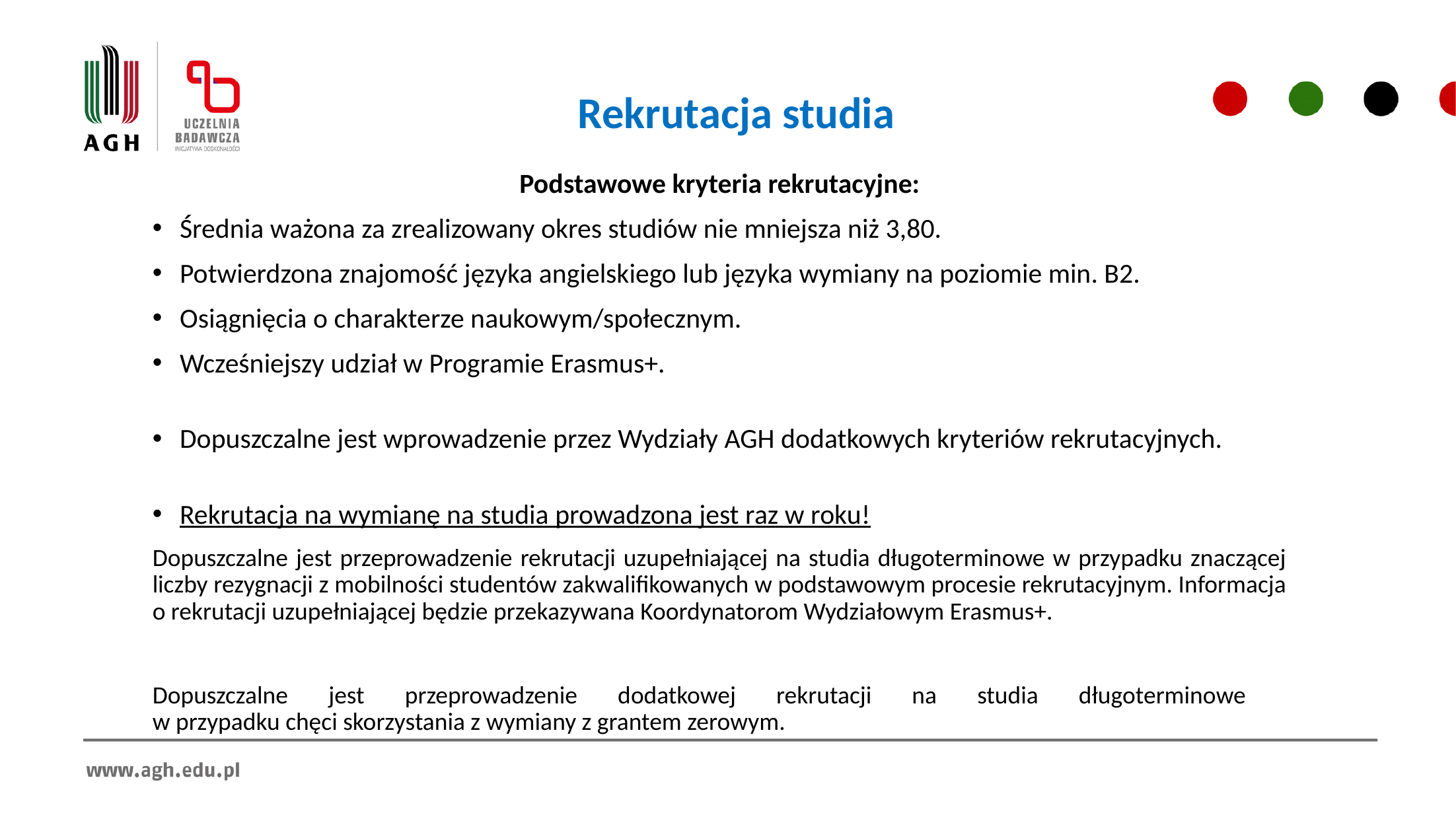

# Rekrutacja studia
Podstawowe kryteria rekrutacyjne:
Średnia ważona za zrealizowany okres studiów nie mniejsza niż 3,80.
Potwierdzona znajomość języka angielskiego lub języka wymiany na poziomie min. B2.
Osiągnięcia o charakterze naukowym/społecznym.
Wcześniejszy udział w Programie Erasmus+.

Dopuszczalne jest wprowadzenie przez Wydziały AGH dodatkowych kryteriów rekrutacyjnych.

Rekrutacja na wymianę na studia prowadzona jest raz w roku!
Dopuszczalne jest przeprowadzenie rekrutacji uzupełniającej na studia długoterminowe w przypadku znaczącej liczby rezygnacji z mobilności studentów zakwalifikowanych w podstawowym procesie rekrutacyjnym. Informacja o rekrutacji uzupełniającej będzie przekazywana Koordynatorom Wydziałowym Erasmus+.

Dopuszczalne jest przeprowadzenie dodatkowej rekrutacji na studia długoterminowe
w przypadku chęci skorzystania z wymiany z grantem zerowym.